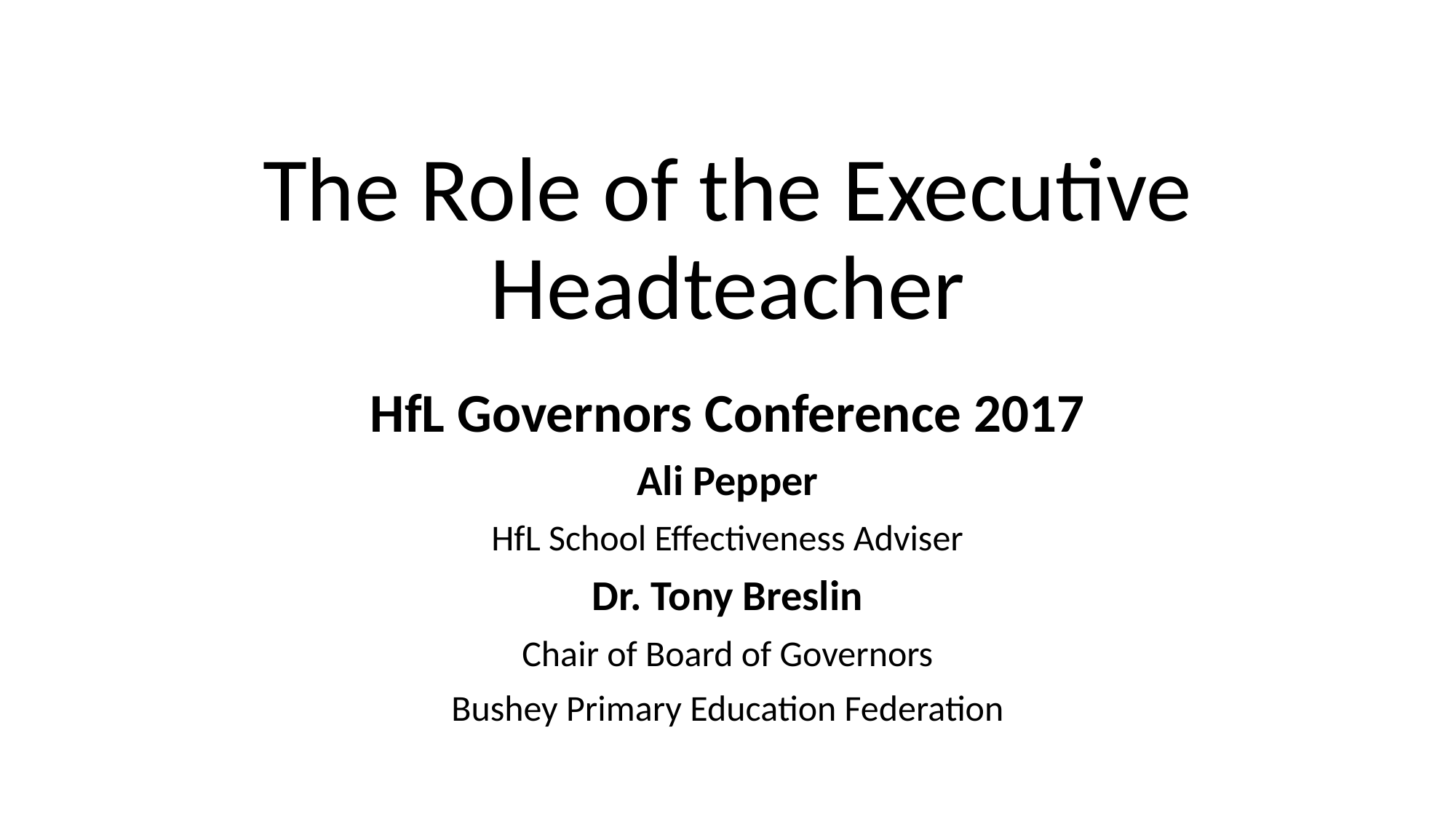

# The Role of the Executive Headteacher
HfL Governors Conference 2017
Ali Pepper
HfL School Effectiveness Adviser
Dr. Tony Breslin
Chair of Board of Governors
Bushey Primary Education Federation